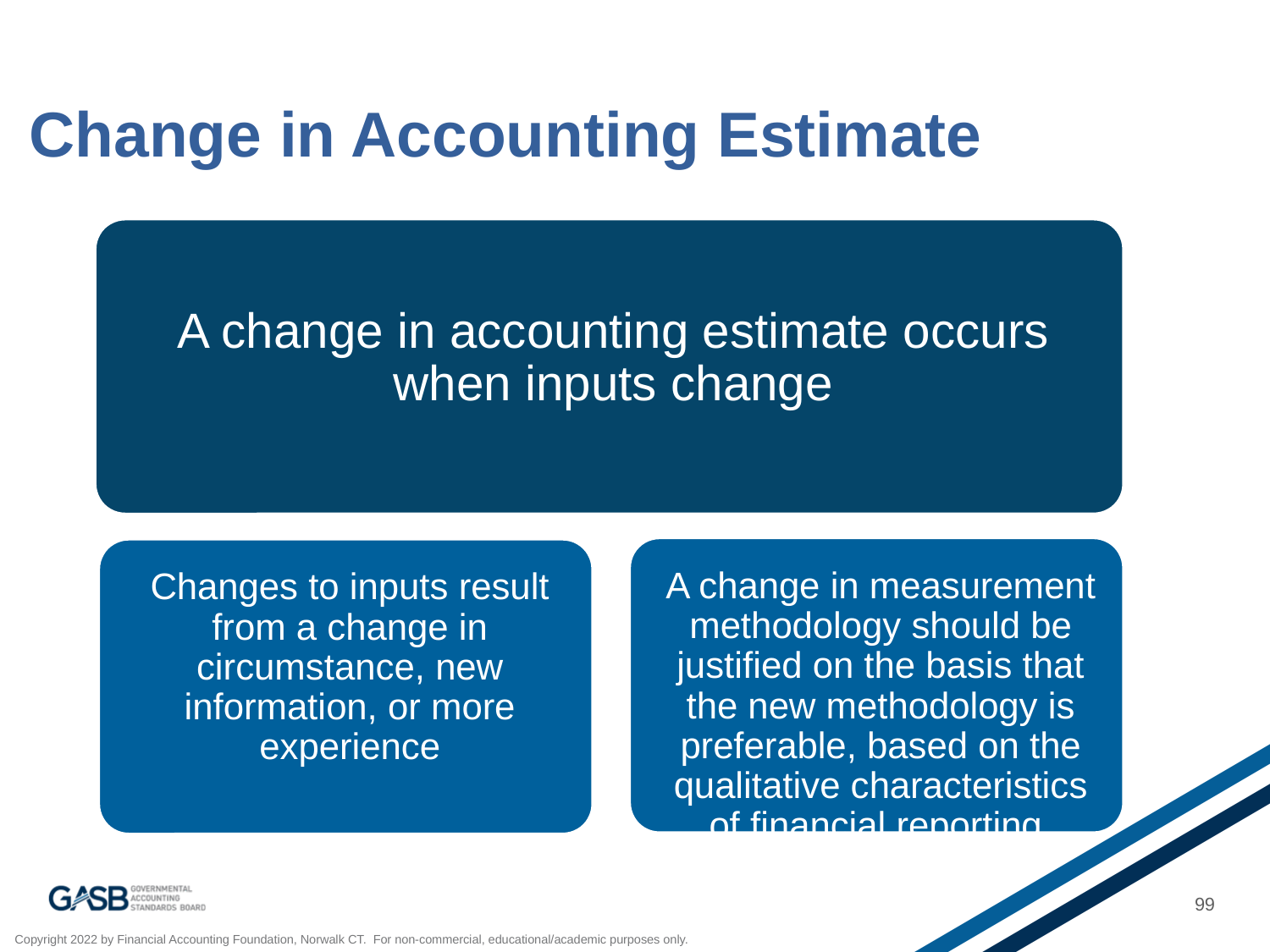

# Change in Accounting Estimate

A change in accounting estimate occurs when inputs change
Changes to inputs result from a change in circumstance, new information, or more experience
A change in measurement methodology should be justified on the basis that the new methodology is preferable, based on the qualitative characteristics of financial reporting.
99